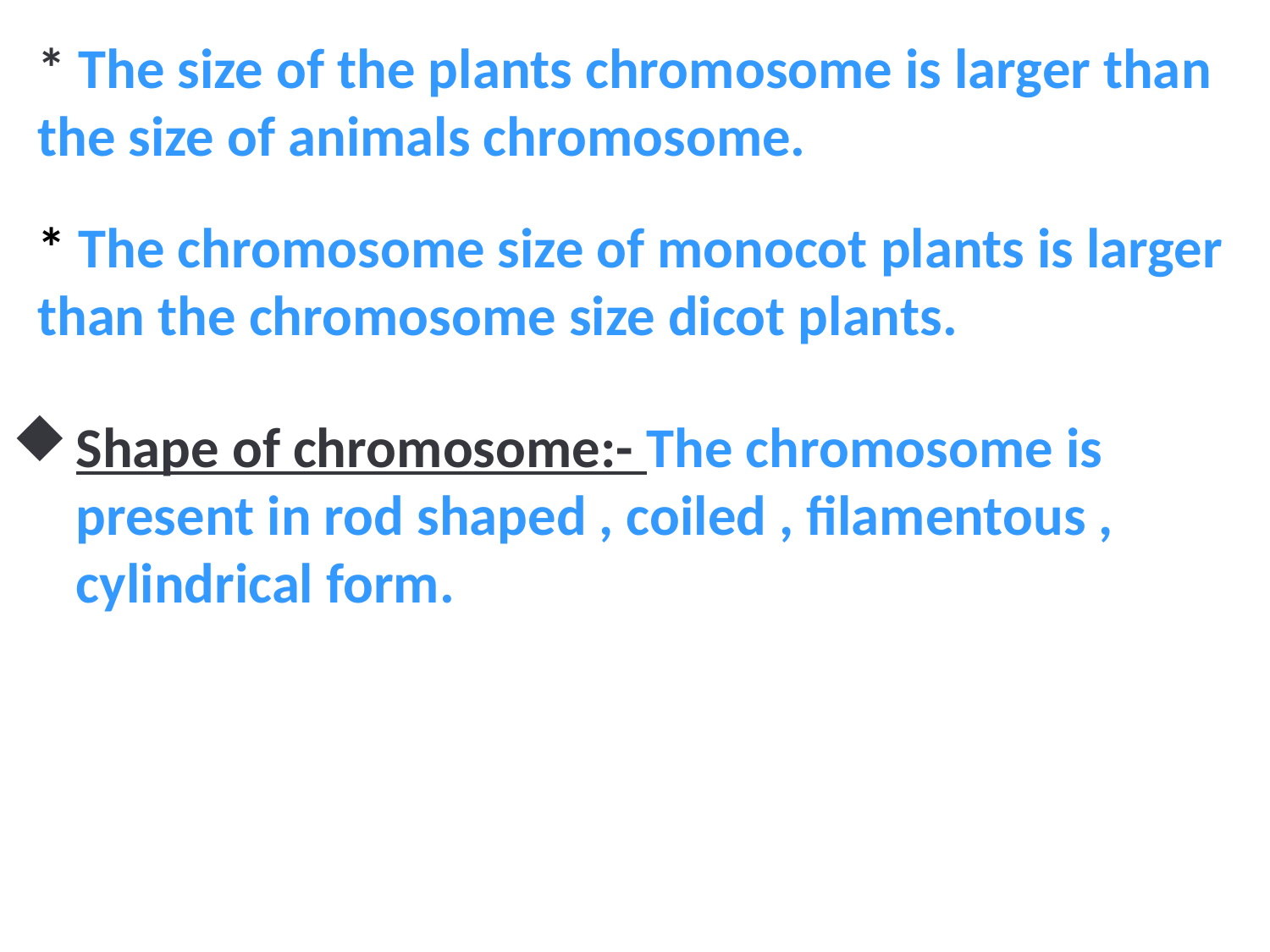

* The size of the plants chromosome is larger than the size of animals chromosome.
* The chromosome size of monocot plants is larger than the chromosome size dicot plants.
Shape of chromosome:- The chromosome is present in rod shaped , coiled , filamentous , cylindrical form.